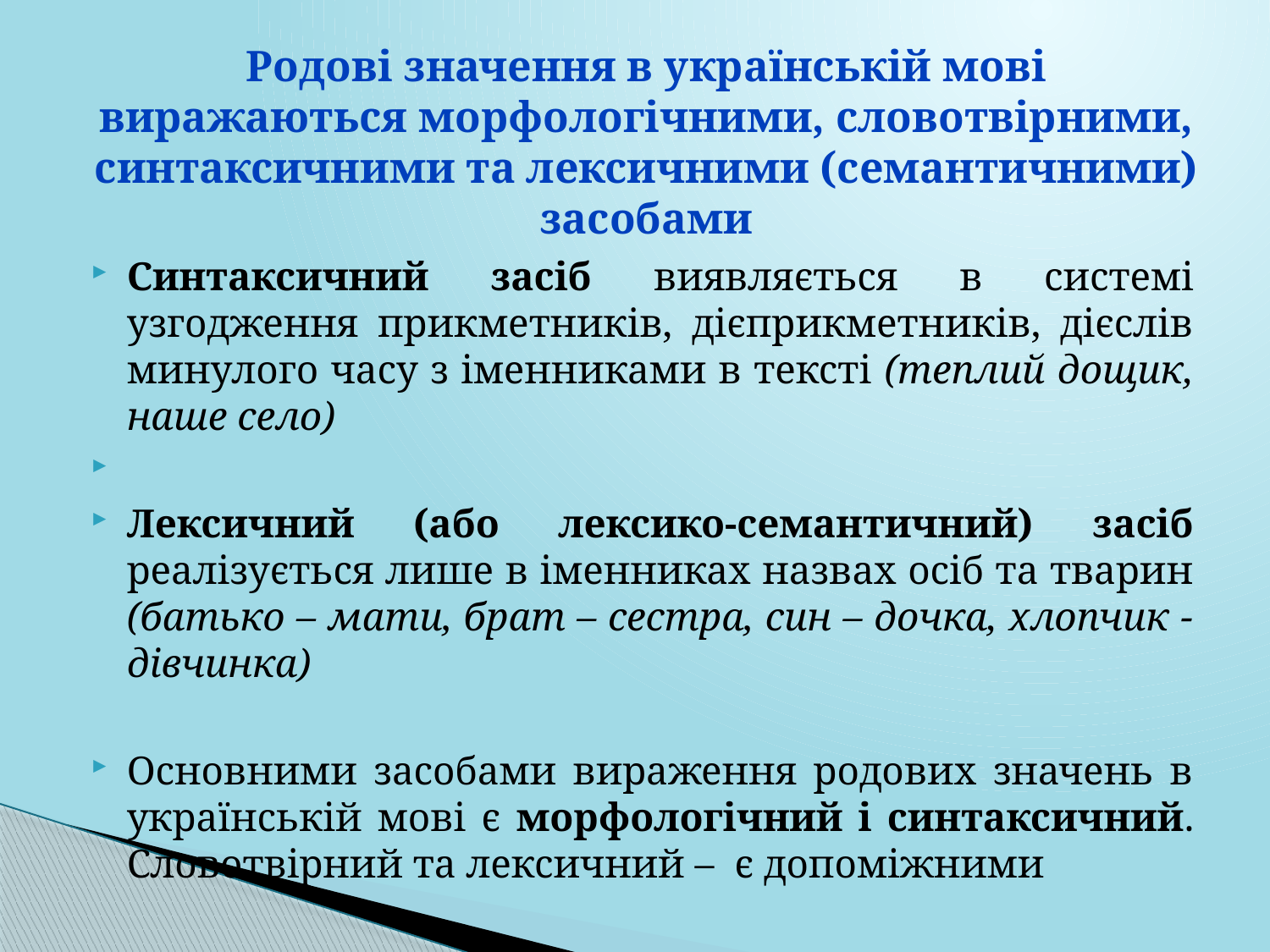

# Родові значення в українській мові виражаються морфологічними, словотвірними, синтаксичними та лексичними (семантичними) засобами
Синтаксичний засіб виявляється в системі узгодження прикметників, дієприкметників, дієслів минулого часу з іменниками в тексті (теплий дощик, наше село)

Лексичний (або лексико-семантичний) засіб реалізується лише в іменниках назвах осіб та тварин (батько – мати, брат – сестра, син – дочка, хлопчик - дівчинка)

Основними засобами вираження родових значень в українській мові є морфологічний і синтаксичний. Словотвірний та лексичний –  є допоміжними